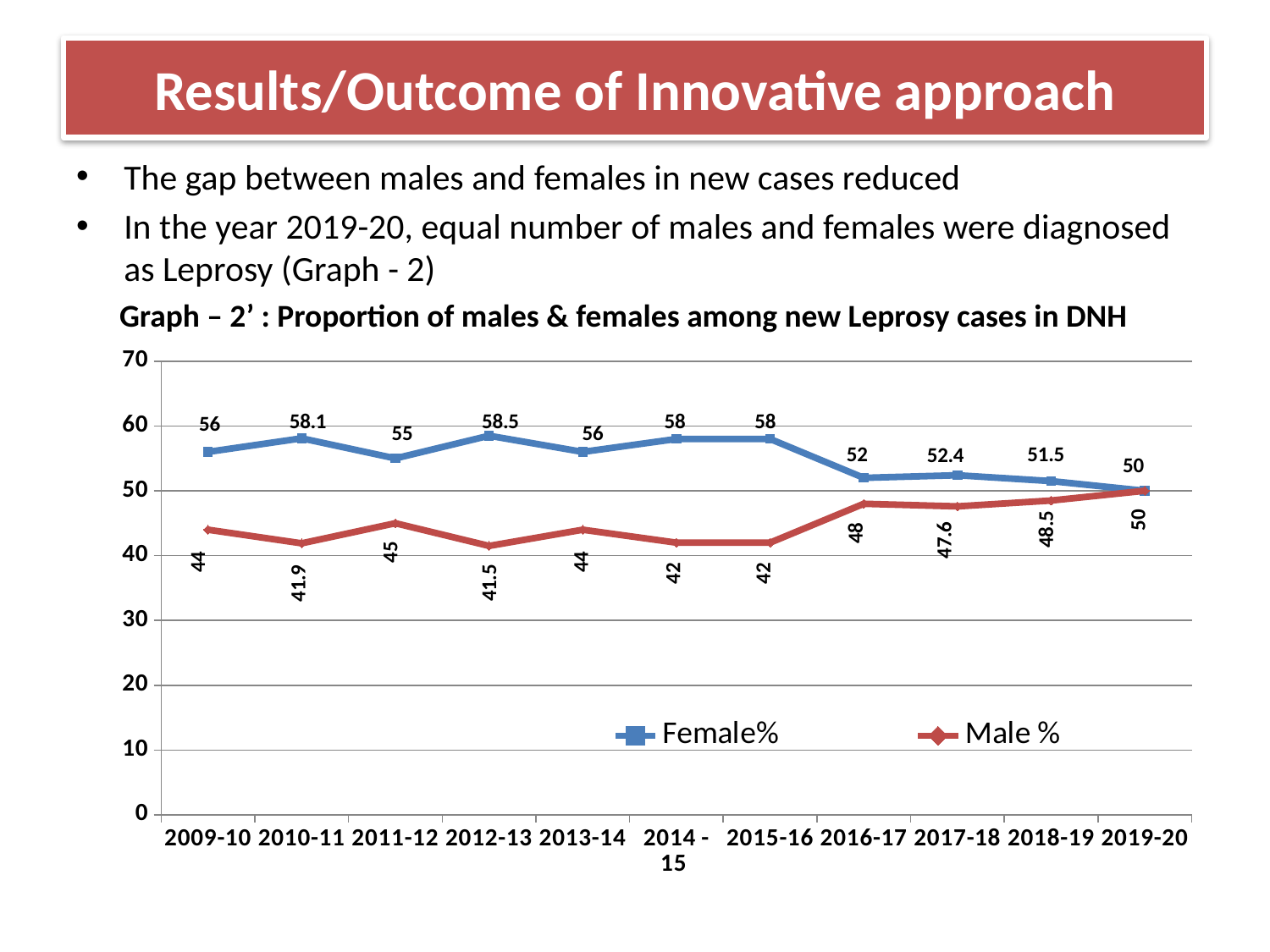

# Results/Outcome of Innovative approach
The gap between males and females in new cases reduced
In the year 2019-20, equal number of males and females were diagnosed as Leprosy (Graph - 2)
      Graph – 2’ : Proportion of males & females among new Leprosy cases in DNH

### Chart

| Category | Female%  | Male % |
|---|---|---|
| 2009-10 | 56.0 | 44.0 |
| 2010-11 | 58.1 | 41.9 |
| 2011-12 | 55.0 | 45.0 |
| 2012-13 | 58.5 | 41.5 |
| 2013-14 | 56.0 | 44.0 |
| 2014 -15  | 58.0 | 42.0 |
| 2015-16 | 58.0 | 42.0 |
| 2016-17  | 52.0 | 48.0 |
| 2017-18 | 52.4 | 47.6 |
| 2018-19 | 51.5 | 48.5 |
| 2019-20  | 50.0 | 50.0 |